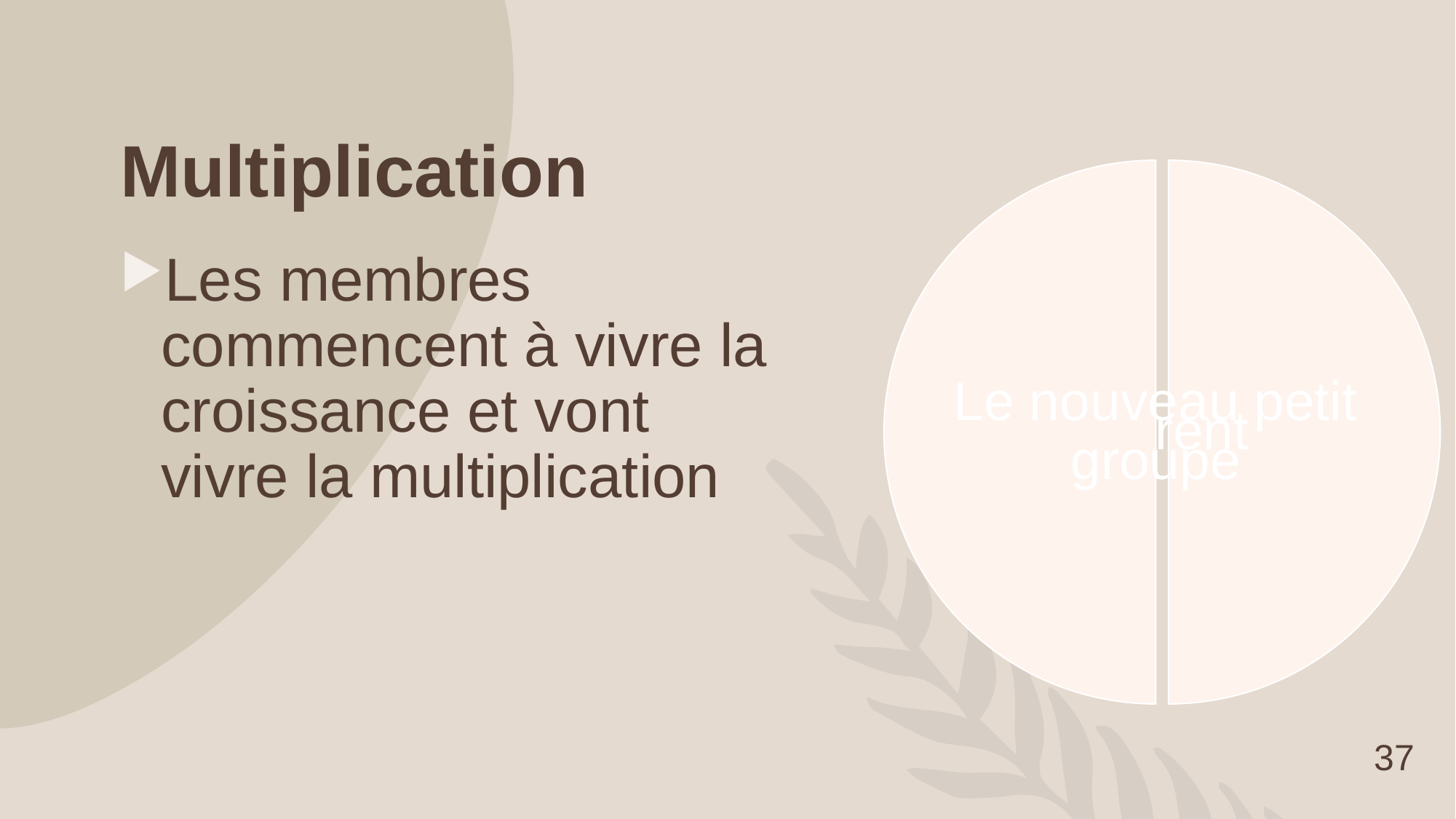

Parent
Le nouveau petit groupe
# Multiplication
Les membres commencent à vivre la croissance et vont vivre la multiplication

37